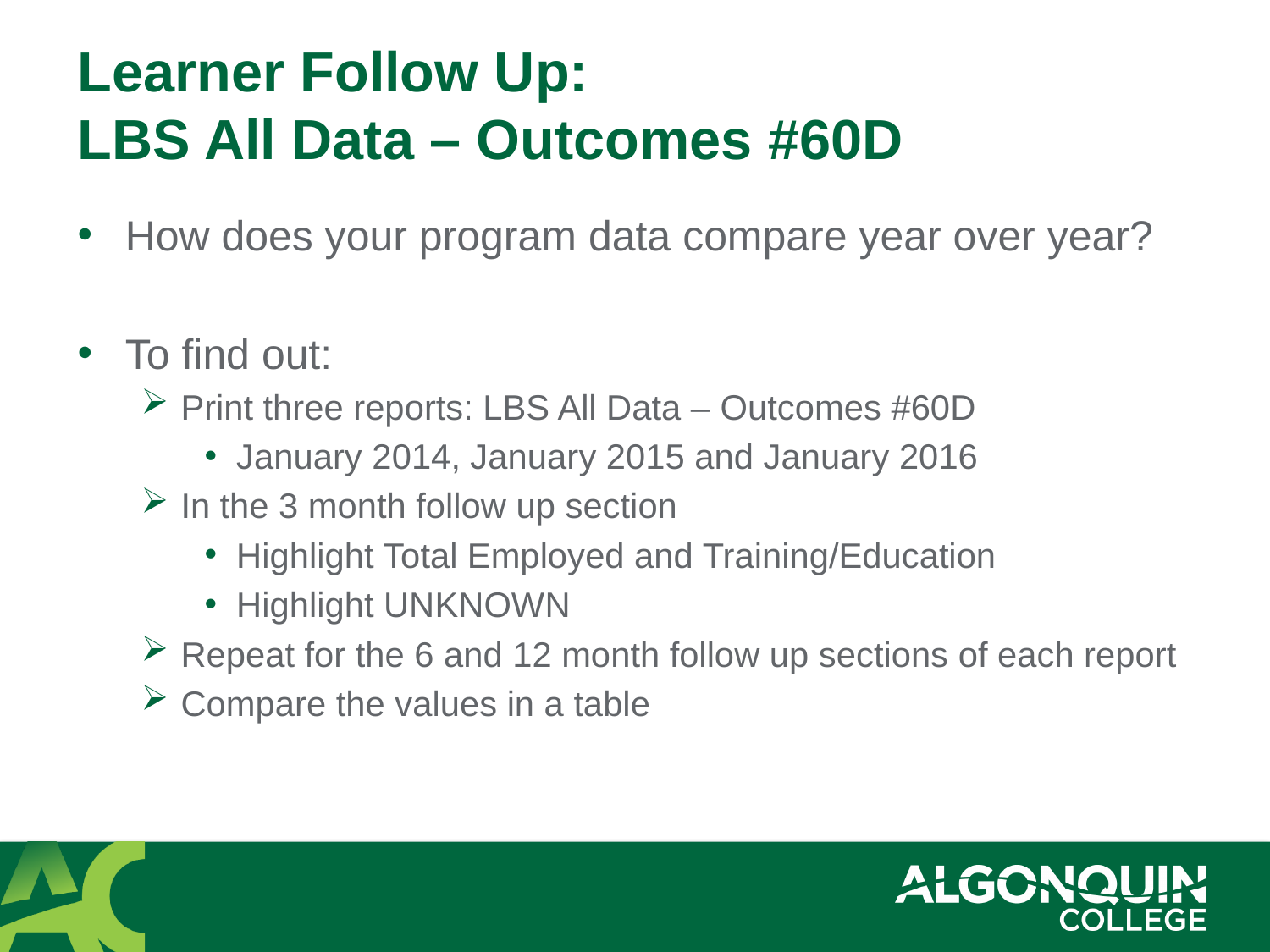

# Learner Follow Up: LBS All Data – Outcomes #60D
How does your program data compare year over year?

To find out:
Print three reports: LBS All Data – Outcomes #60D
January 2014, January 2015 and January 2016
In the 3 month follow up section
Highlight Total Employed and Training/Education
Highlight UNKNOWN
Repeat for the 6 and 12 month follow up sections of each report
Compare the values in a table